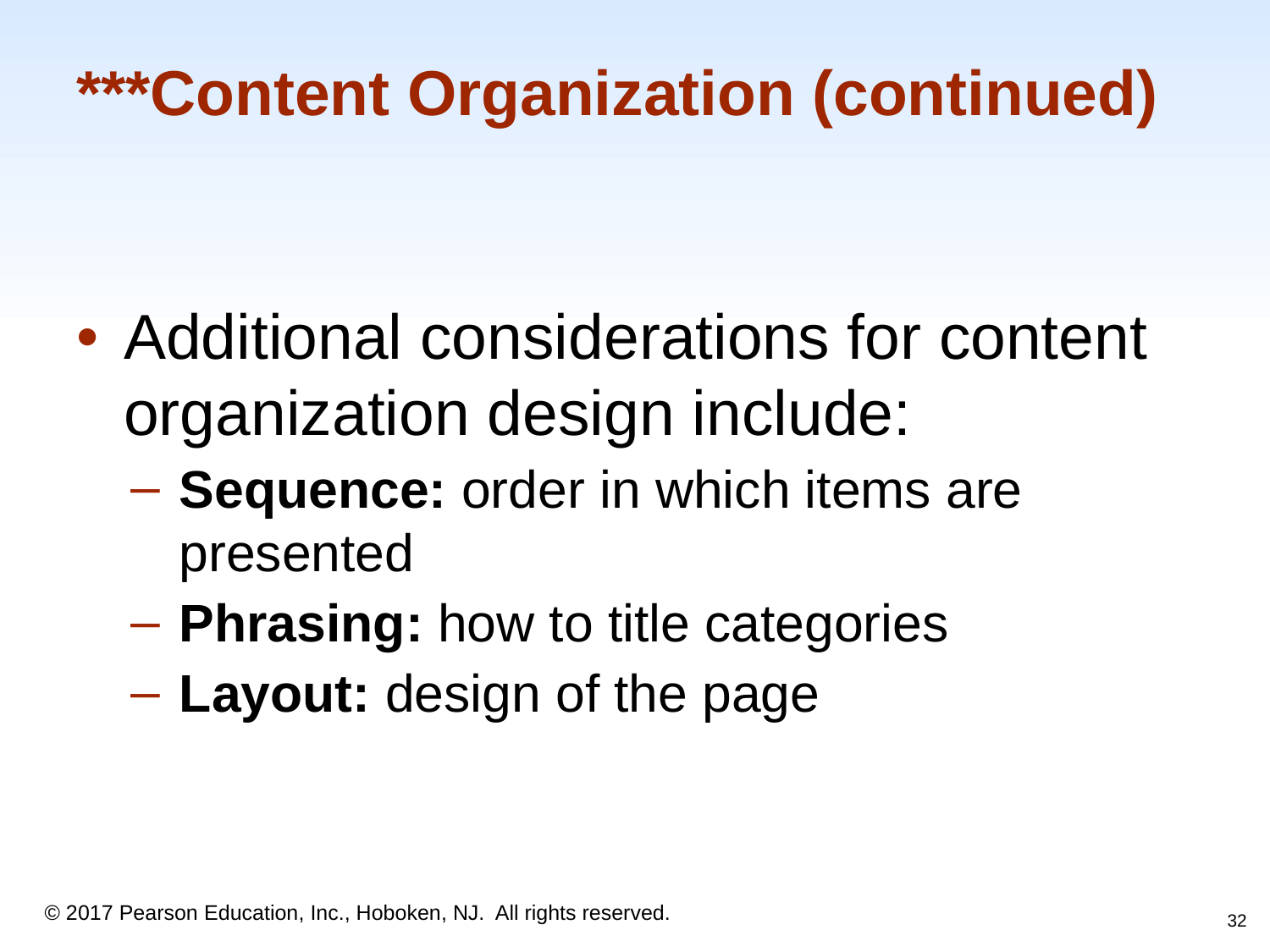

# ***Content Organization (continued)
Additional considerations for content organization design include:
Sequence: order in which items are presented
Phrasing: how to title categories
Layout: design of the page

32